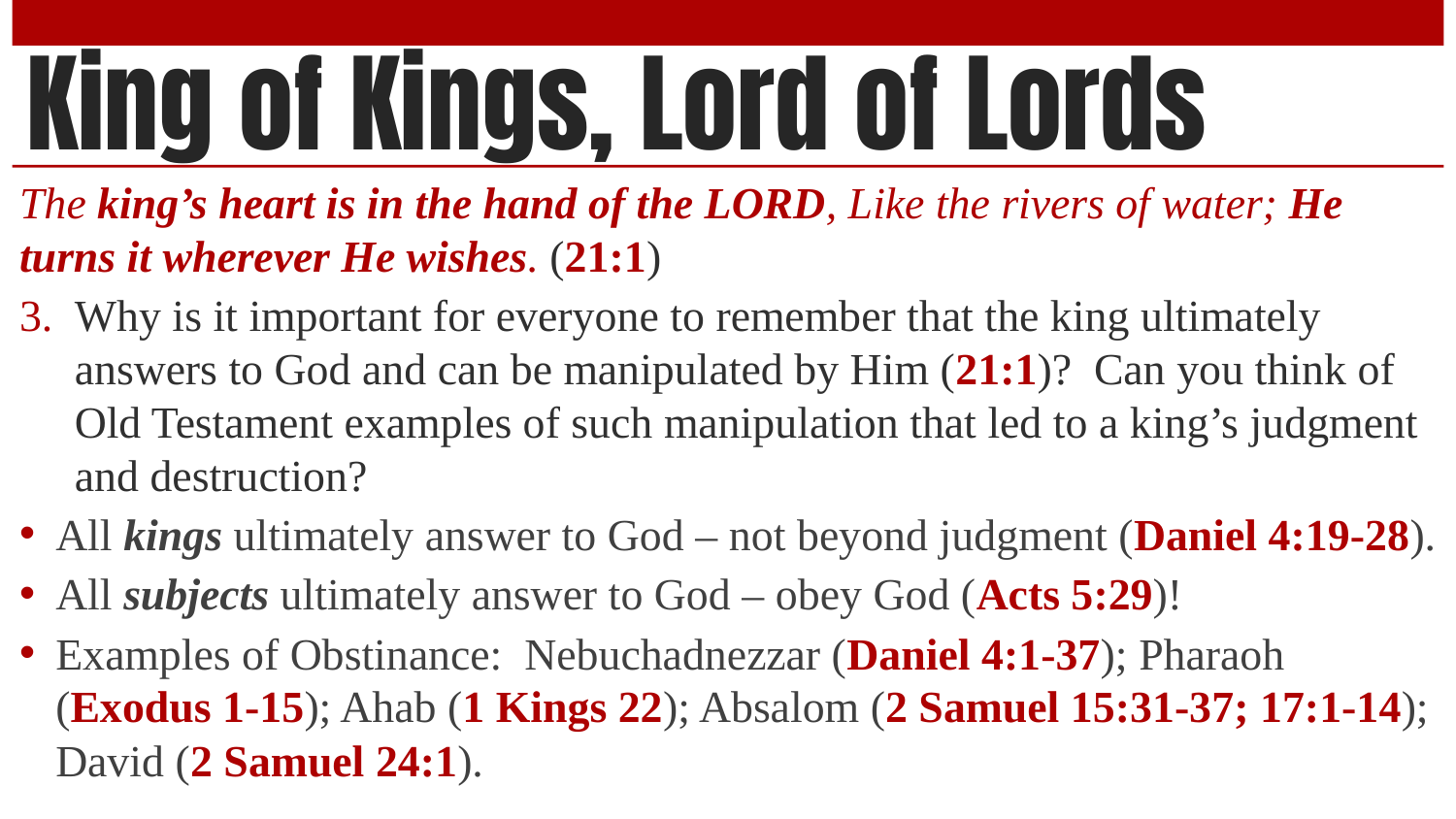

# King of Kings, Lord of Lords
The king’s heart is in the hand of the LORD, Like the rivers of water; He turns it wherever He wishes. (21:1)
Why is it important for everyone to remember that the king ultimately answers to God and can be manipulated by Him (21:1)?  Can you think of Old Testament examples of such manipulation that led to a king’s judgment and destruction?
All kings ultimately answer to God – not beyond judgment (Daniel 4:19-28).
All subjects ultimately answer to God – obey God (Acts 5:29)!
Examples of Obstinance:  Nebuchadnezzar (Daniel 4:1-37); Pharaoh (Exodus 1-15); Ahab (1 Kings 22); Absalom (2 Samuel 15:31-37; 17:1-14); David (2 Samuel 24:1).